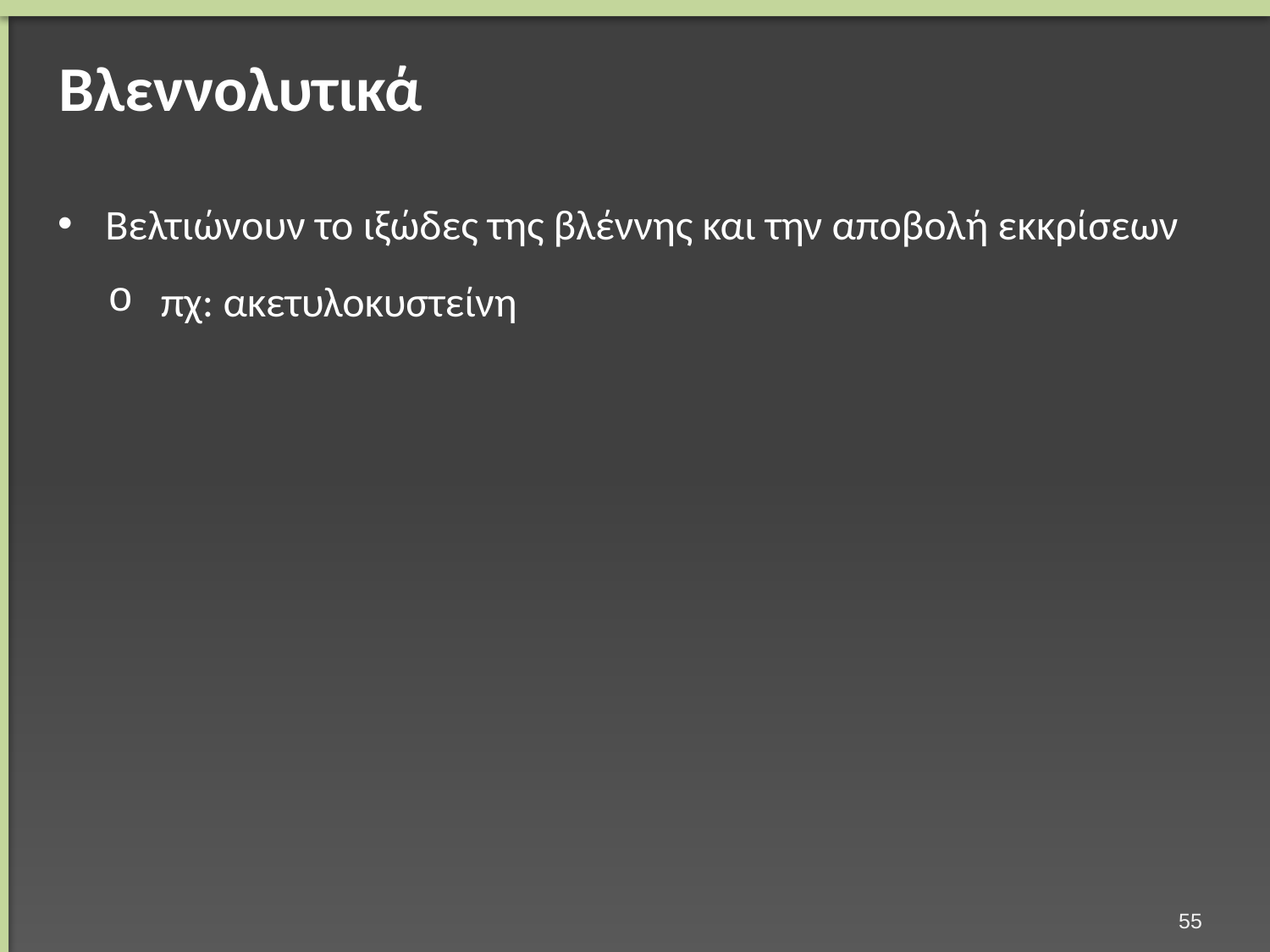

# Βλεννολυτικά
Βελτιώνουν το ιξώδες της βλέννης και την αποβολή εκκρίσεων
πχ: ακετυλοκυστείνη
55